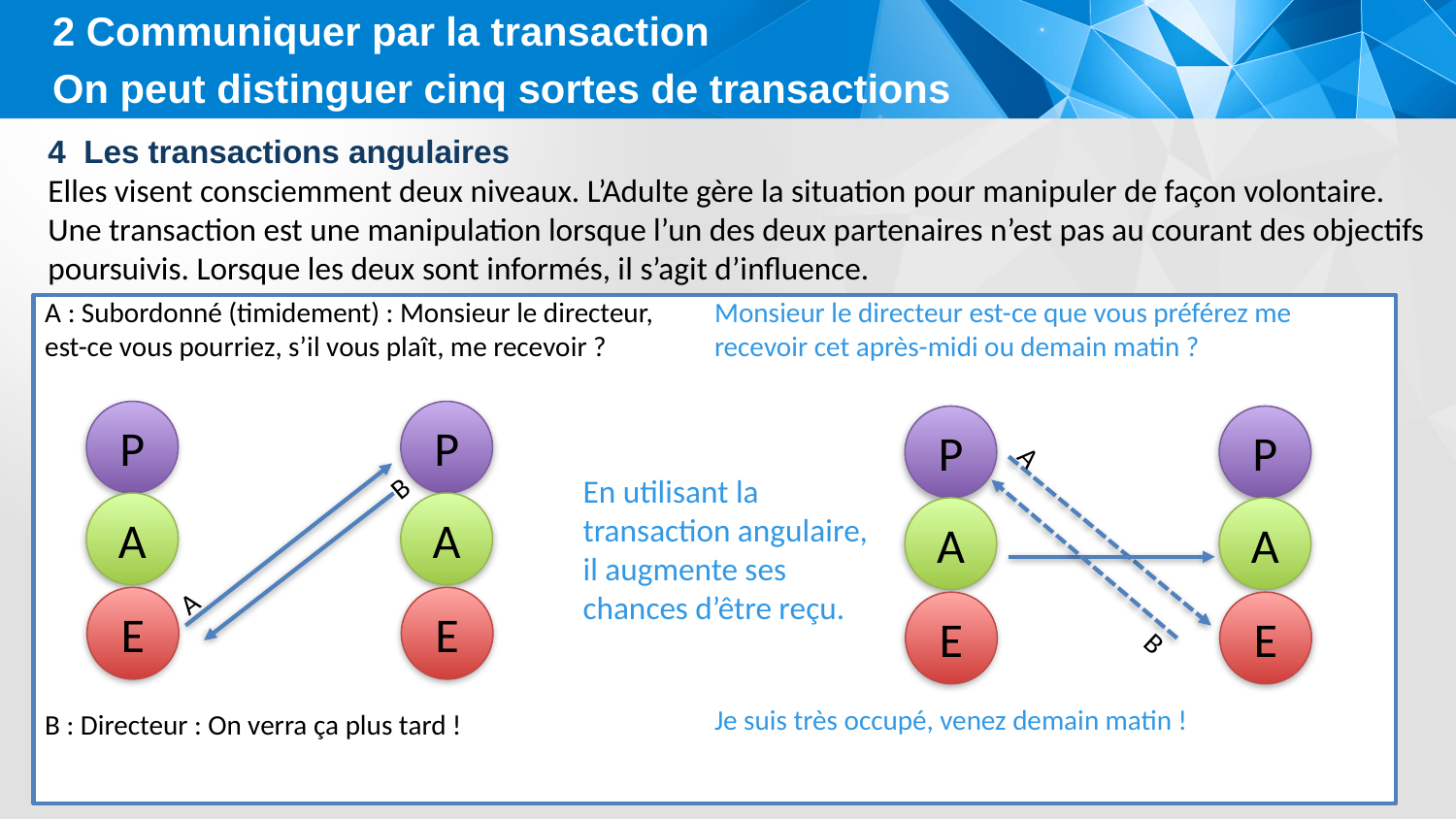

2 Communiquer par la transaction
On peut distinguer cinq sortes de transactions
4  Les transactions angulaires
Elles visent consciemment deux niveaux. L’Adulte gère la situation pour manipuler de façon volontaire.
Une transaction est une manipulation lorsque l’un des deux partenaires n’est pas au courant des objectifs poursuivis. Lorsque les deux sont informés, il s’agit d’influence.
A : Subordonné (timidement) : Monsieur le directeur,
est-ce vous pourriez, s’il vous plaît, me recevoir ?

B : Directeur : On verra ça plus tard !

Monsieur le directeur est-ce que vous préférez me recevoir cet après-midi ou demain matin ?

Je suis très occupé, venez demain matin !
P
A
E
P
A
E
P
A
E
P
A
E
A
B
En utilisant la transaction angulaire, il augmente ses chances d’être reçu.
A
B